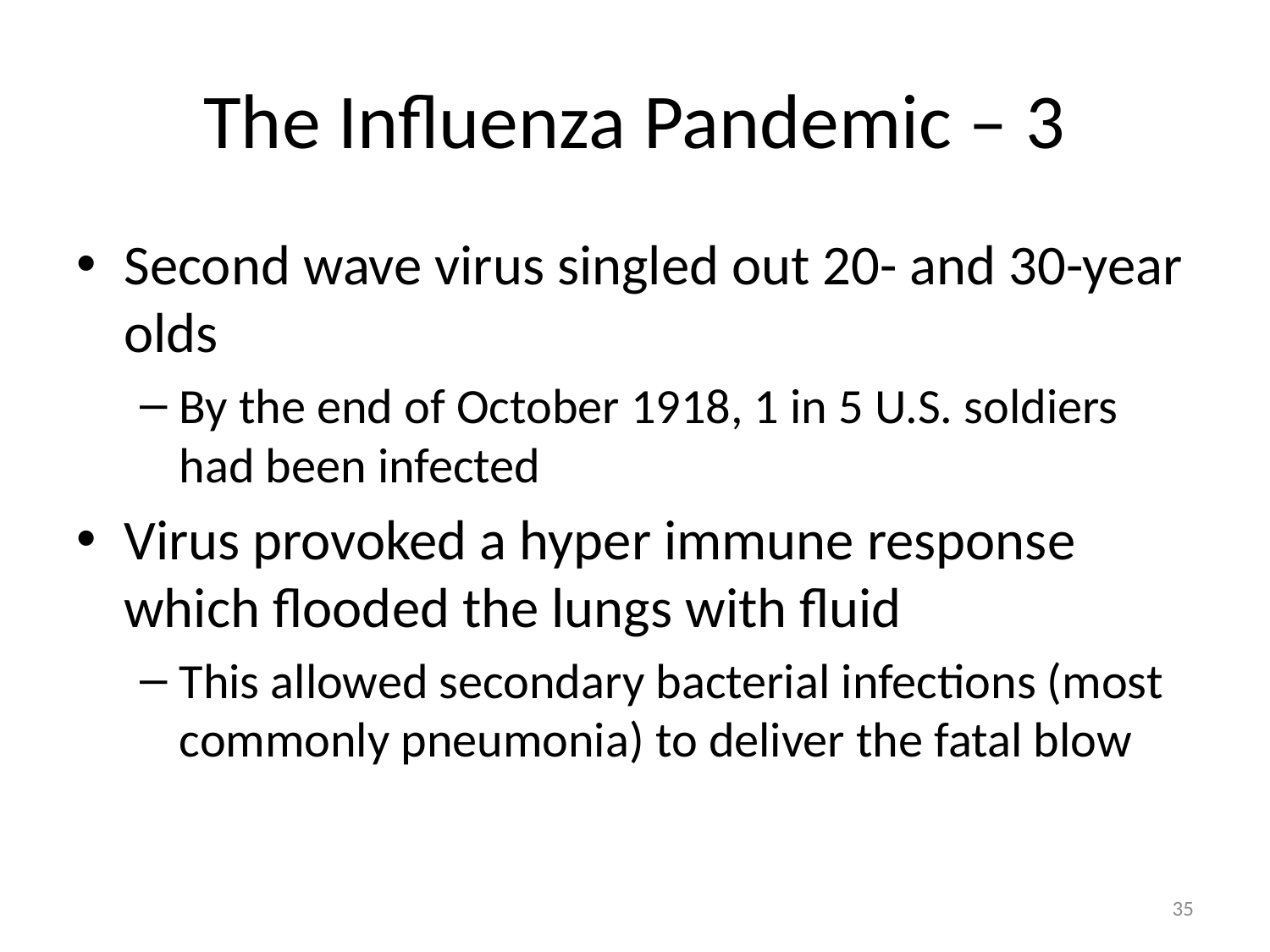

# The Influenza Pandemic – 3
Second wave virus singled out 20- and 30-year olds
By the end of October 1918, 1 in 5 U.S. soldiers had been infected
Virus provoked a hyper immune response which flooded the lungs with fluid
This allowed secondary bacterial infections (most commonly pneumonia) to deliver the fatal blow

35